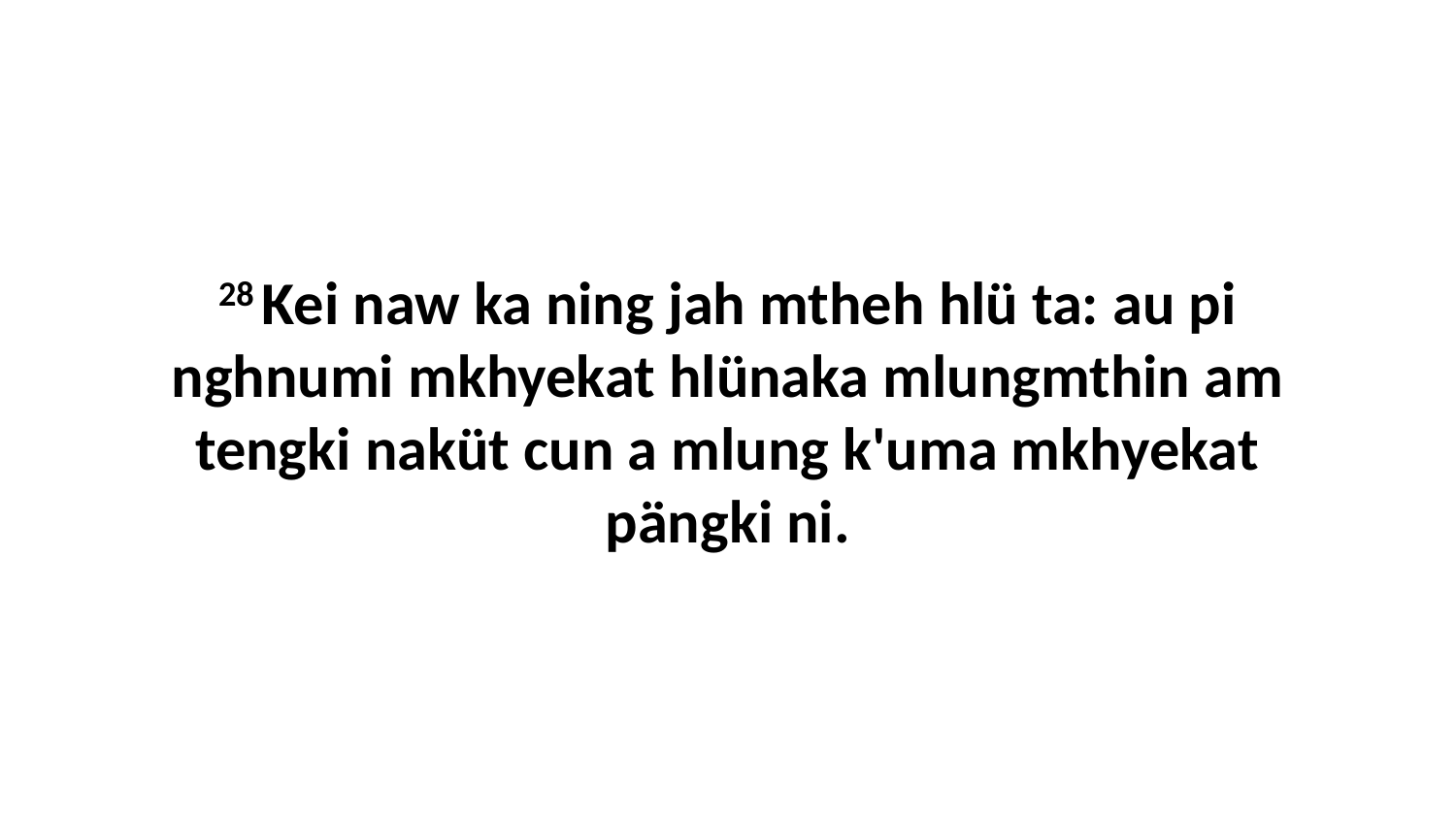

28 Kei naw ka ning jah mtheh hlü ta: au pi nghnumi mkhyekat hlünaka mlungmthin am tengki naküt cun a mlung k'uma mkhyekat pängki ni.